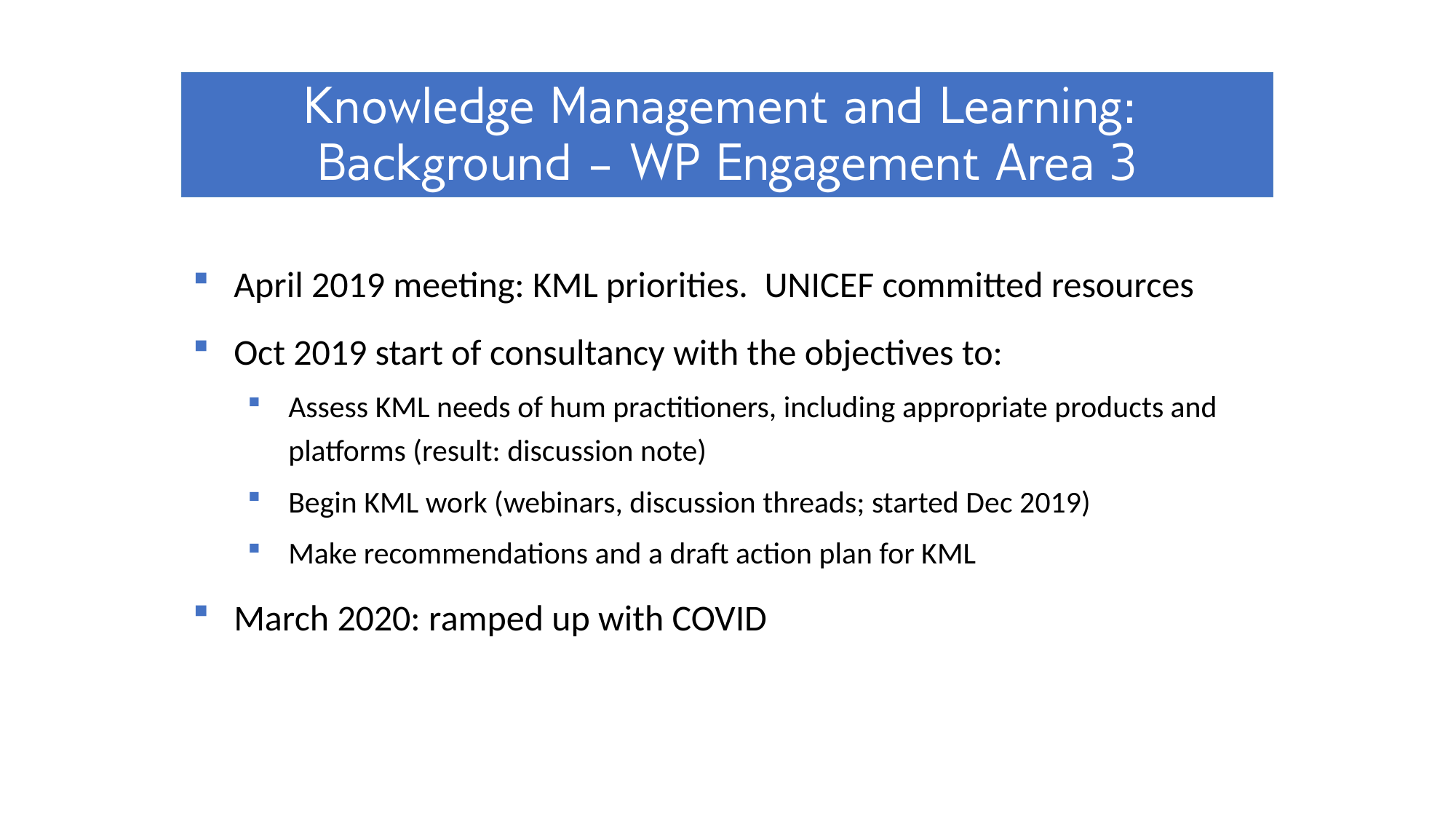

# Knowledge Management and Learning: Background – WP Engagement Area 3
April 2019 meeting: KML priorities.  UNICEF committed resources
Oct 2019 start of consultancy with the objectives to:
Assess KML needs of hum practitioners, including appropriate products and platforms (result: discussion note)
Begin KML work (webinars, discussion threads; started Dec 2019)
Make recommendations and a draft action plan for KML
March 2020: ramped up with COVID